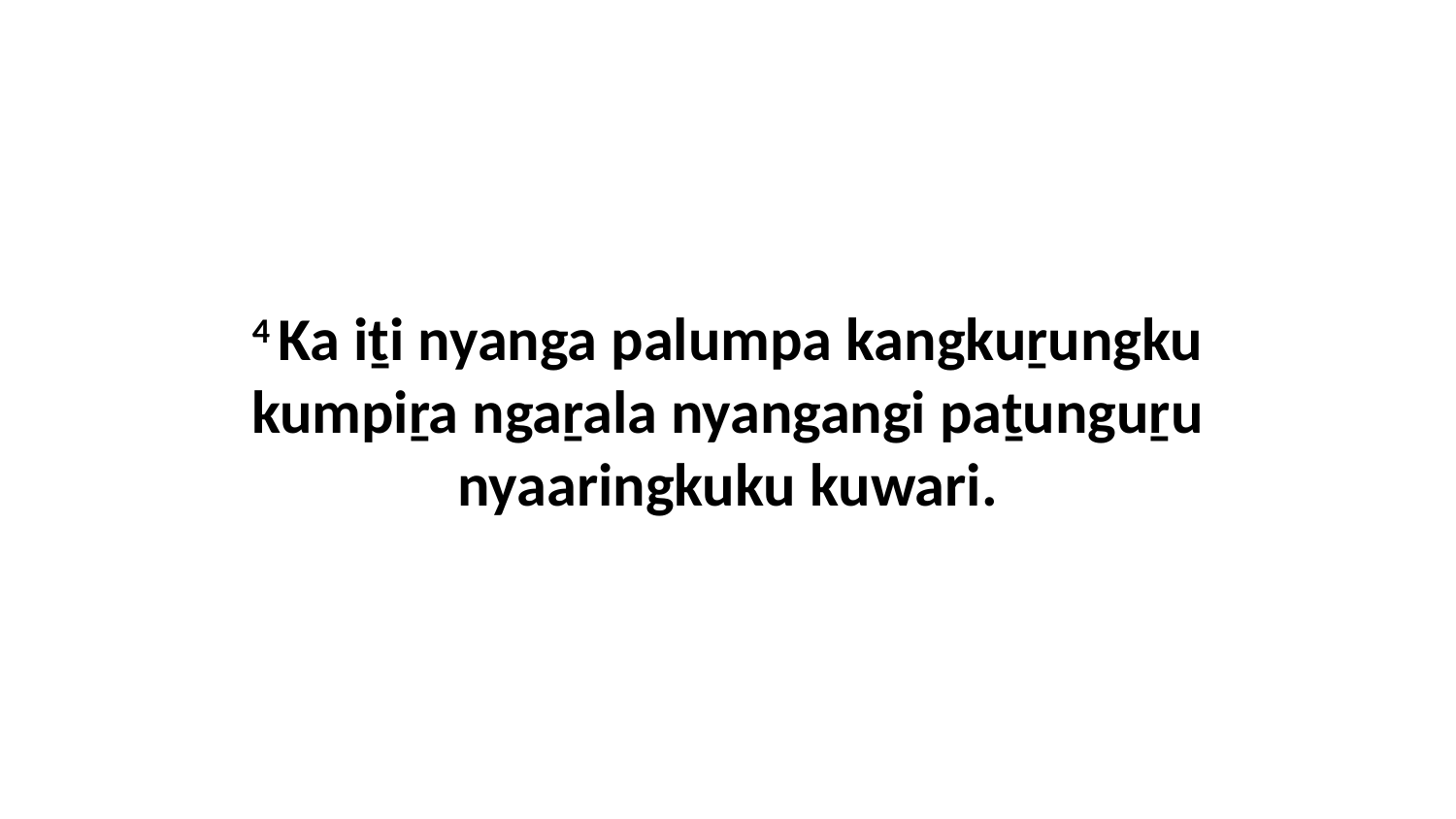

4 Ka iṯi nyanga palumpa kangkuṟungku kumpiṟa ngaṟala nyangangi paṯunguṟu nyaaringkuku kuwari.